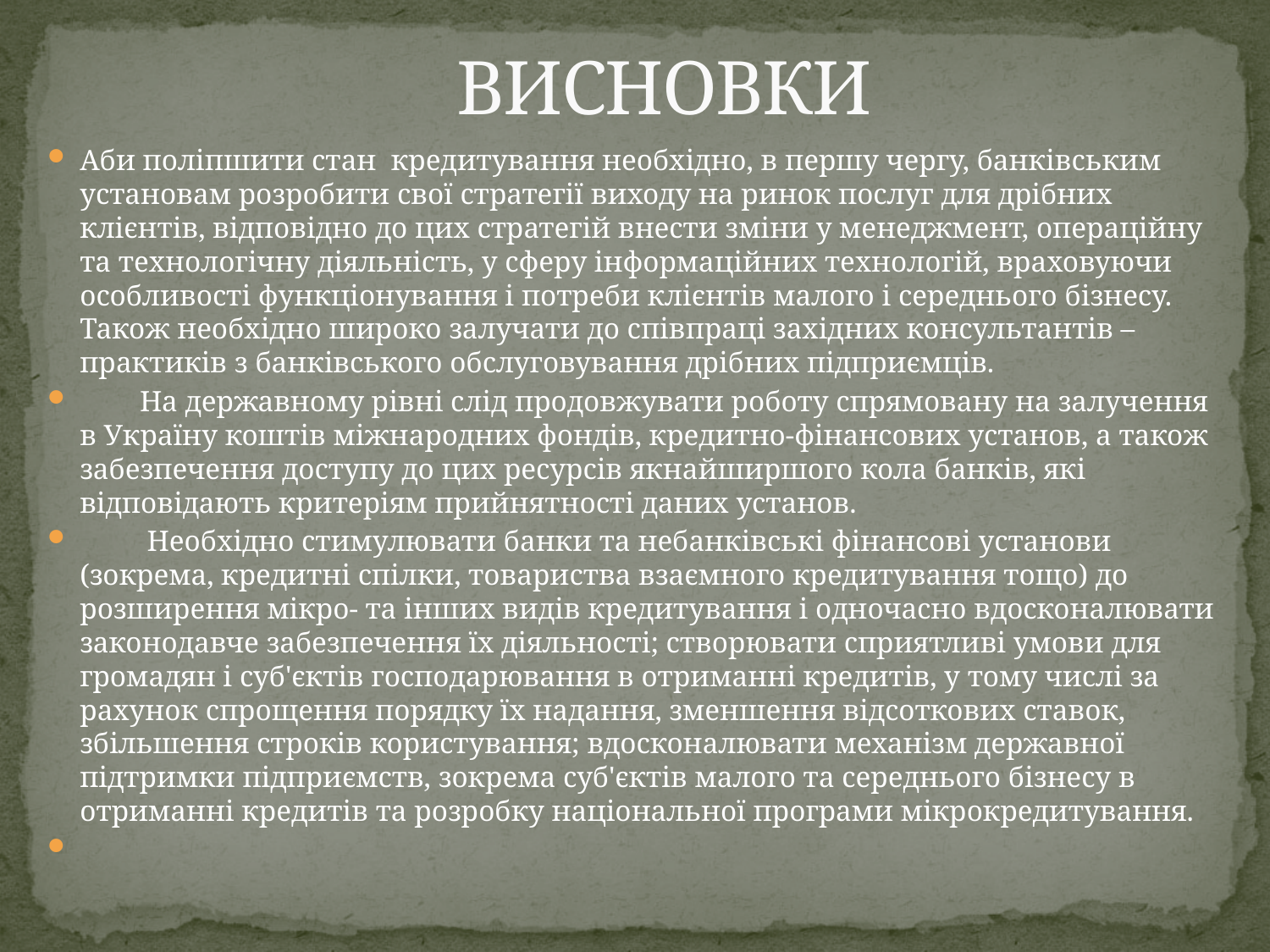

# ВИСНОВКИ
Аби поліпшити стан  кредитування необхідно, в першу чергу, банківським установам розробити свої стратегії виходу на ринок послуг для дрібних клієнтів, відповідно до цих стратегій внести зміни у менеджмент, операційну та технологічну діяльність, у сферу інформаційних технологій, враховуючи особливості функціонування і потреби клієнтів малого і середнього бізнесу. Також необхідно широко залучати до співпраці західних консультантів – практиків з банківського обслуговування дрібних підприємців.
	На державному рівні слід продовжувати роботу спрямовану на залучення в Україну коштів міжнародних фондів, кредитно-фінансових установ, а також забезпечення доступу до цих ресурсів якнайширшого кола банків, які відповідають критеріям прийнятності даних установ.
	 Необхідно стимулювати банки та небанківські фінансові установи (зокрема, кредитні спілки, товариства взаємного кредитування тощо) до розширення мікро- та інших видів кредитування і одночасно вдосконалювати законодавче забезпечення їх діяльності; створювати сприятливі умови для громадян і суб'єктів господарювання в отриманні кредитів, у тому числі за рахунок спрощення порядку їх надання, зменшення відсоткових ставок, збільшення строків користування; вдосконалювати механізм державної підтримки підприємств, зокрема суб'єктів малого та середнього бізнесу в отриманні кредитів та розробку національної програми мікрокредитування.